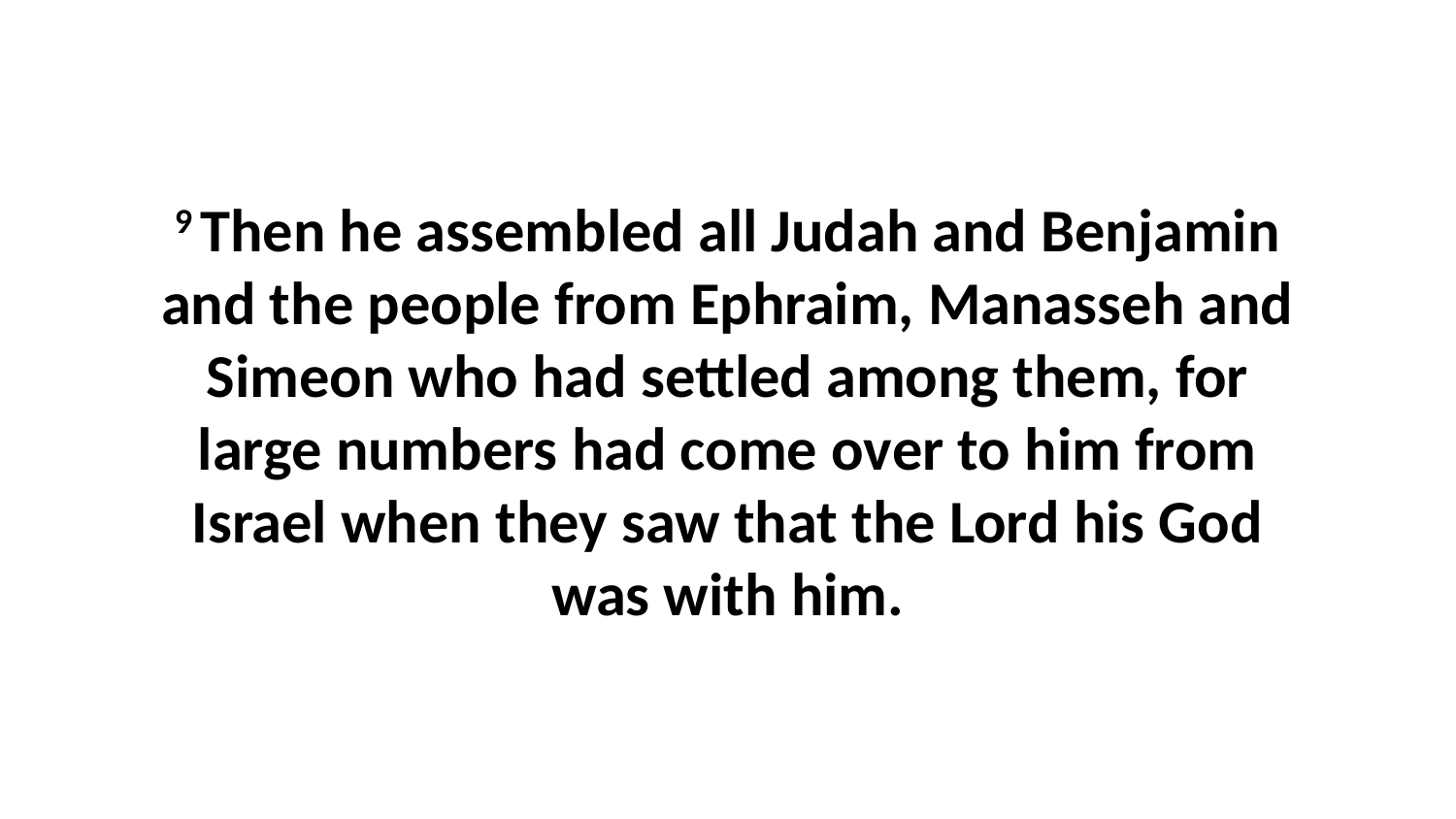

9 Then he assembled all Judah and Benjamin and the people from Ephraim, Manasseh and Simeon who had settled among them, for large numbers had come over to him from Israel when they saw that the Lord his God was with him.